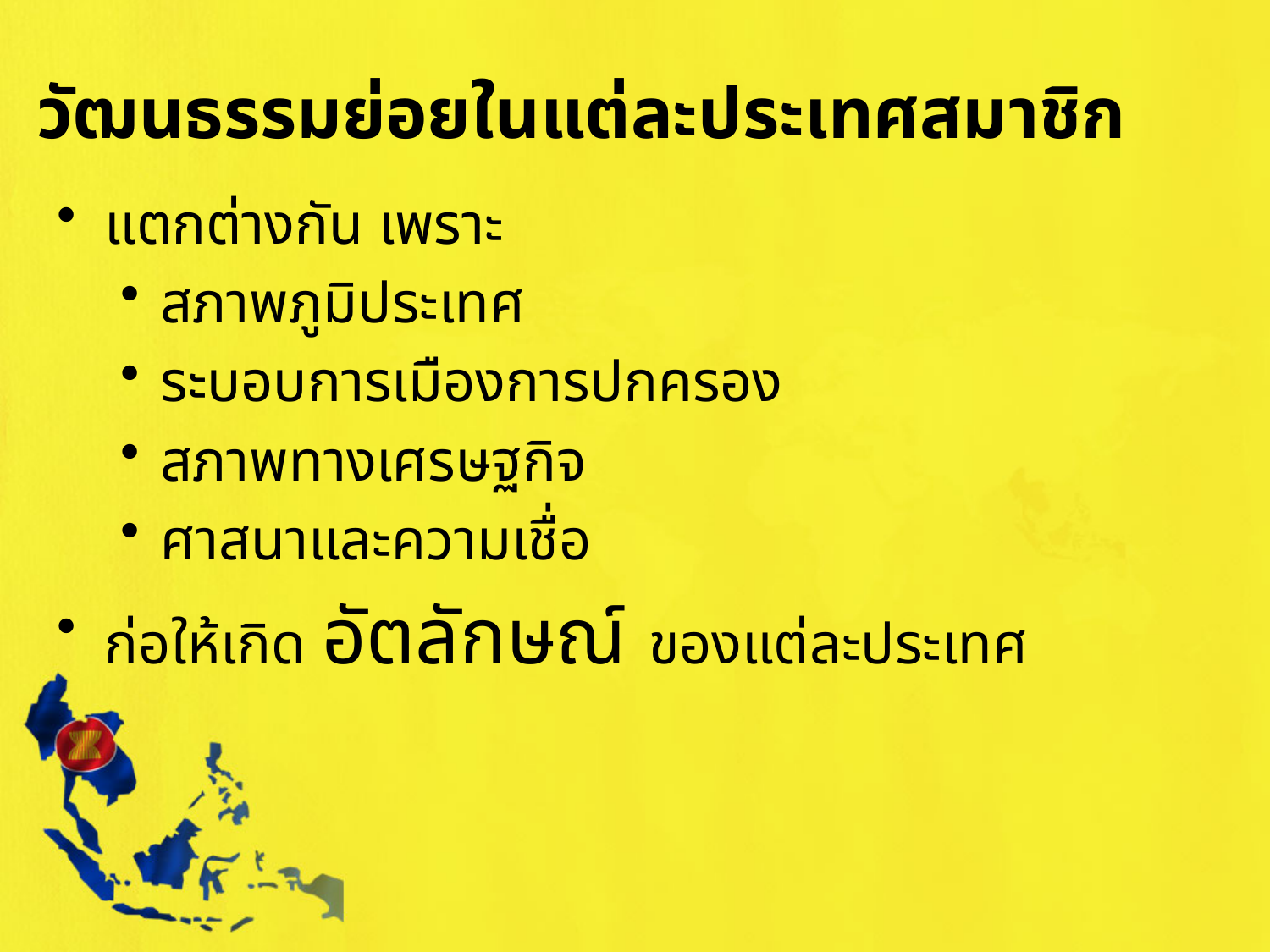

# วัฒนธรรมย่อยในแต่ละประเทศสมาชิก
แตกต่างกัน เพราะ
สภาพภูมิประเทศ
ระบอบการเมืองการปกครอง
สภาพทางเศรษฐกิจ
ศาสนาและความเชื่อ
ก่อให้เกิด อัตลักษณ์ ของแต่ละประเทศ